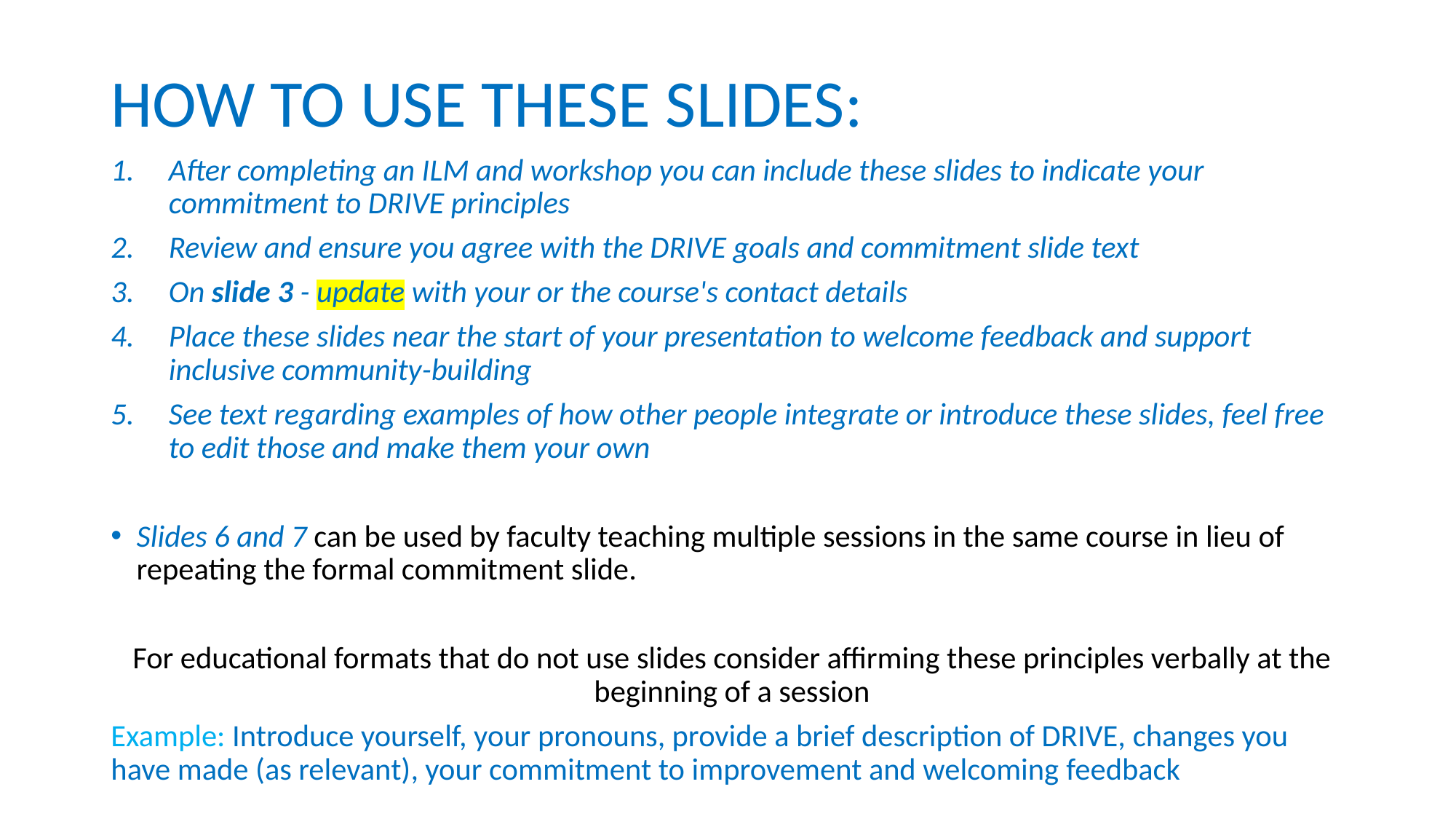

# HOW TO USE THESE SLIDES:
After completing an ILM and workshop you can include these slides to indicate your commitment to DRIVE principles
Review and ensure you agree with the DRIVE goals and commitment slide text
On slide 3 - update with your or the course's contact details
Place these slides near the start of your presentation to welcome feedback and support inclusive community-building
See text regarding examples of how other people integrate or introduce these slides, feel free to edit those and make them your own

Slides 6 and 7 can be used by faculty teaching multiple sessions in the same course in lieu of repeating the formal commitment slide.

For educational formats that do not use slides consider affirming these principles verbally at the beginning of a session
Example: Introduce yourself, your pronouns, provide a brief description of DRIVE, changes you have made (as relevant), your commitment to improvement and welcoming feedback